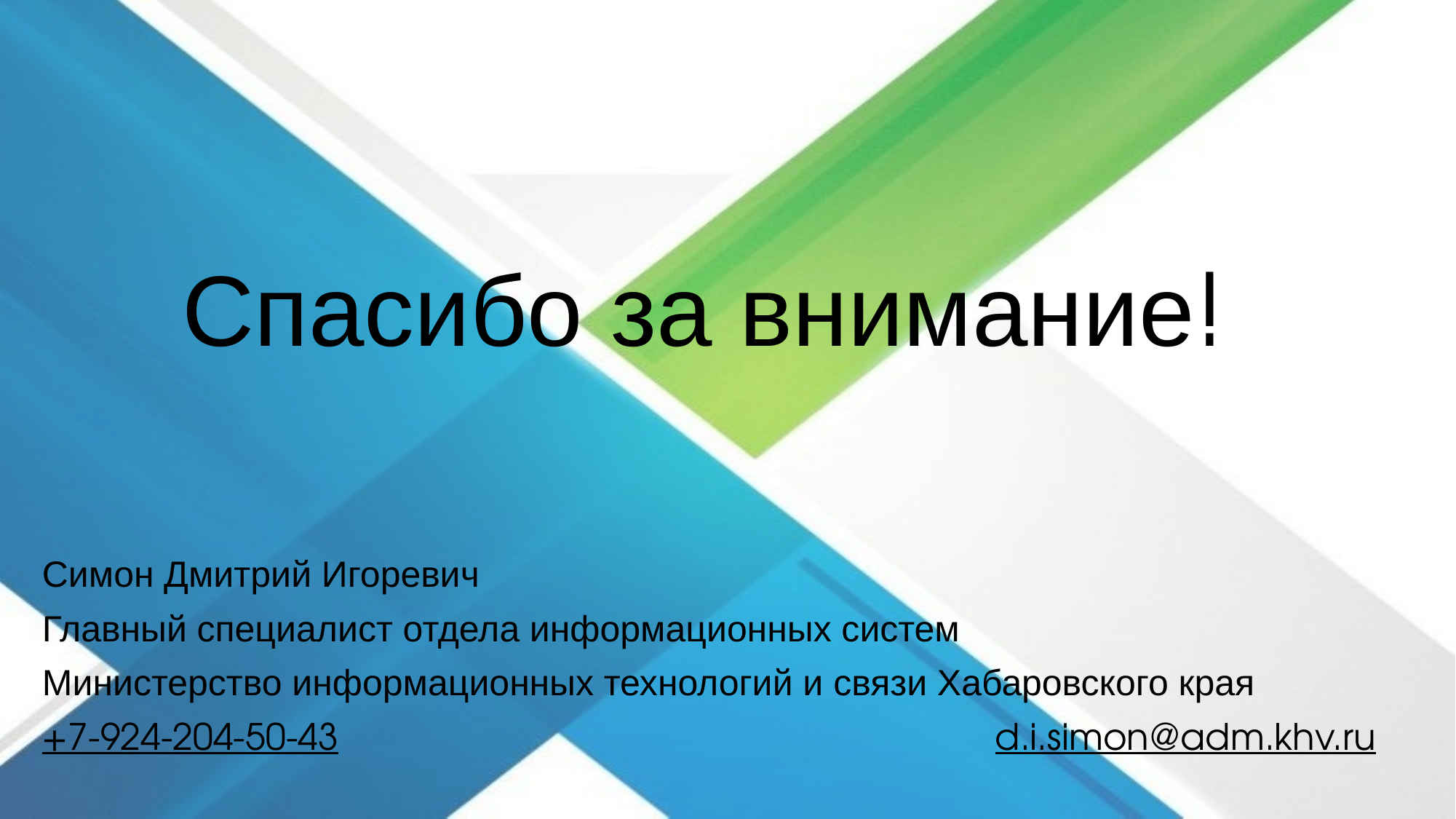

# Спасибо за внимание!
Симон Дмитрий Игоревич
Главный специалист отдела информационных систем
Министерство информационных технологий и связи Хабаровского края
+7-924-204-50-43						        d.i.simon@adm.khv.ru